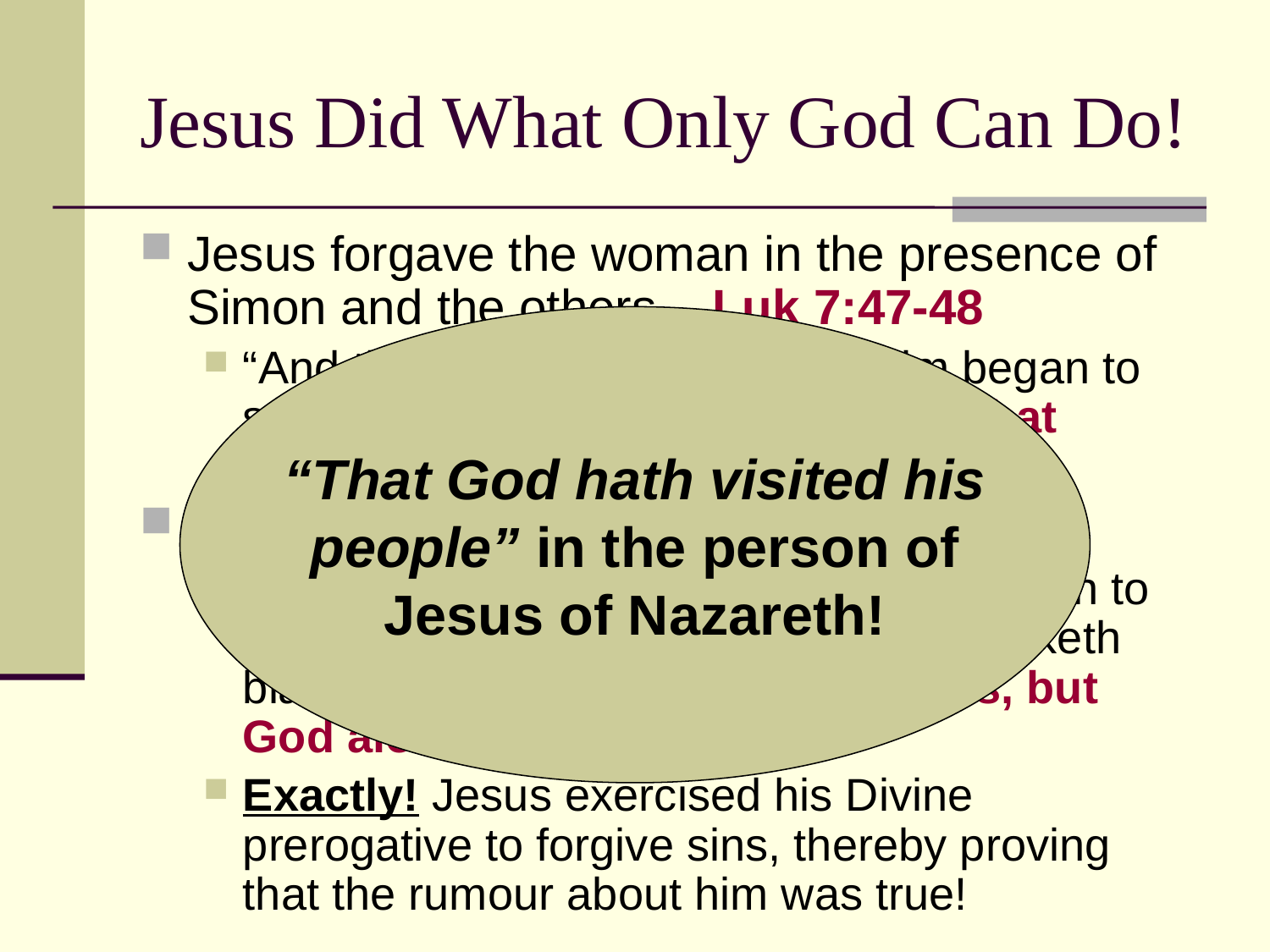

# Jesus Did What Only God Can Do!
Jesus forgave the woman in the presence of Simon and the others – Luk 7:47-48
“And they that sat at meat with him began to say within themselves, Who is this that forgiveth sins also?” – Luk 7:49
Jesus forgave the paralytic – Luk 5:20
“And the scribes and the Pharisees began to reason, saying, Who is this which speaketh blasphemies? Who can forgive sins, but God alone? – Luk 5:21
Exactly! Jesus exercised his Divine prerogative to forgive sins, thereby proving that the rumour about him was true!
“That God hath visited his
people” in the person of
Jesus of Nazareth!